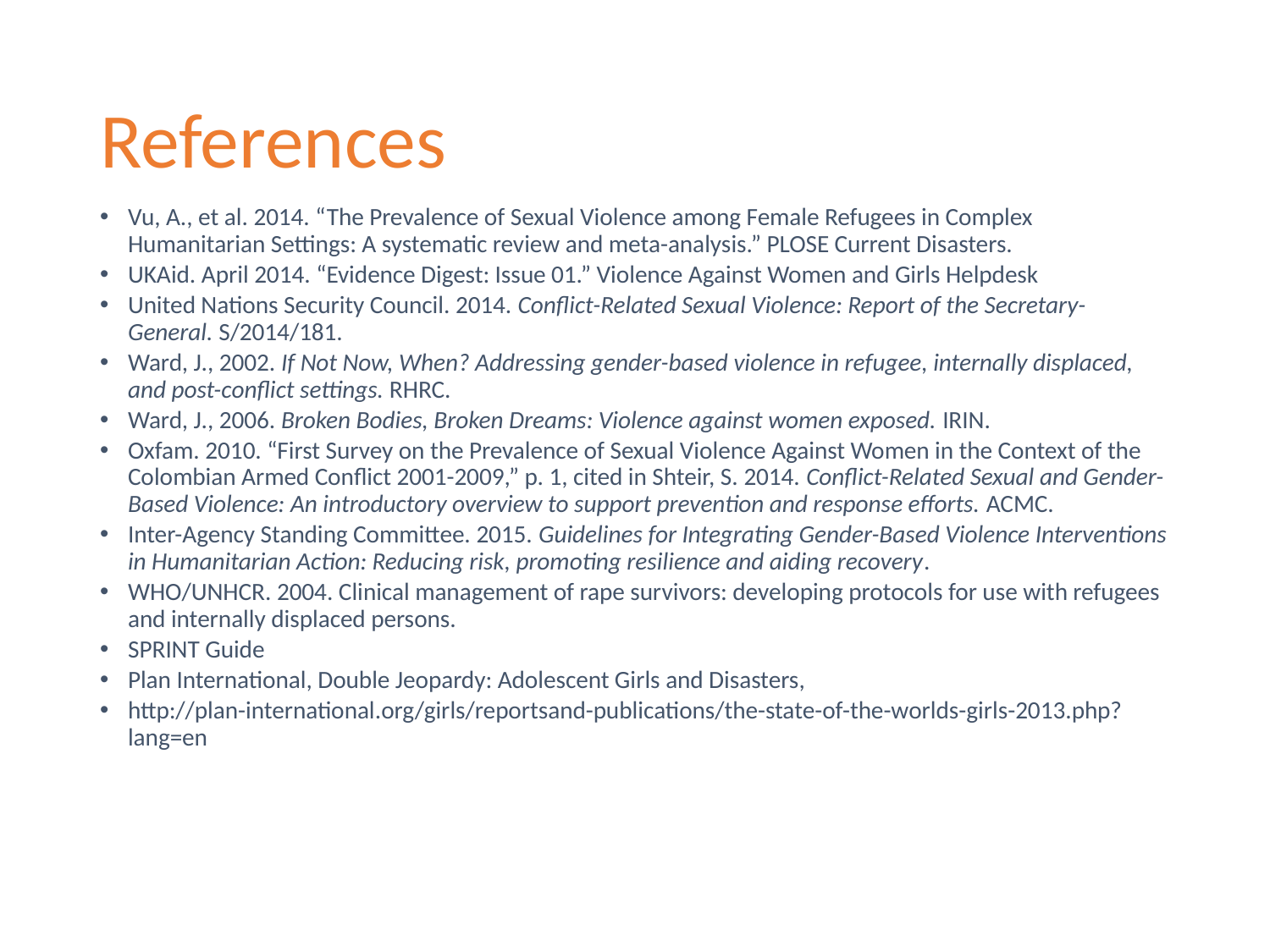

# References
Vu, A., et al. 2014. “The Prevalence of Sexual Violence among Female Refugees in Complex Humanitarian Settings: A systematic review and meta-analysis.” PLOSE Current Disasters.
UKAid. April 2014. “Evidence Digest: Issue 01.” Violence Against Women and Girls Helpdesk
United Nations Security Council. 2014. Conflict-Related Sexual Violence: Report of the Secretary-General. S/2014/181.
Ward, J., 2002. If Not Now, When? Addressing gender-based violence in refugee, internally displaced, and post-conflict settings. RHRC.
Ward, J., 2006. Broken Bodies, Broken Dreams: Violence against women exposed. IRIN.
Oxfam. 2010. “First Survey on the Prevalence of Sexual Violence Against Women in the Context of the Colombian Armed Conflict 2001-2009,” p. 1, cited in Shteir, S. 2014. Conflict-Related Sexual and Gender-Based Violence: An introductory overview to support prevention and response efforts. ACMC.
Inter-Agency Standing Committee. 2015. Guidelines for Integrating Gender-Based Violence Interventions in Humanitarian Action: Reducing risk, promoting resilience and aiding recovery.
WHO/UNHCR. 2004. Clinical management of rape survivors: developing protocols for use with refugees and internally displaced persons.
SPRINT Guide
Plan International, Double Jeopardy: Adolescent Girls and Disasters,
http://plan-international.org/girls/reportsand-publications/the-state-of-the-worlds-girls-2013.php?lang=en